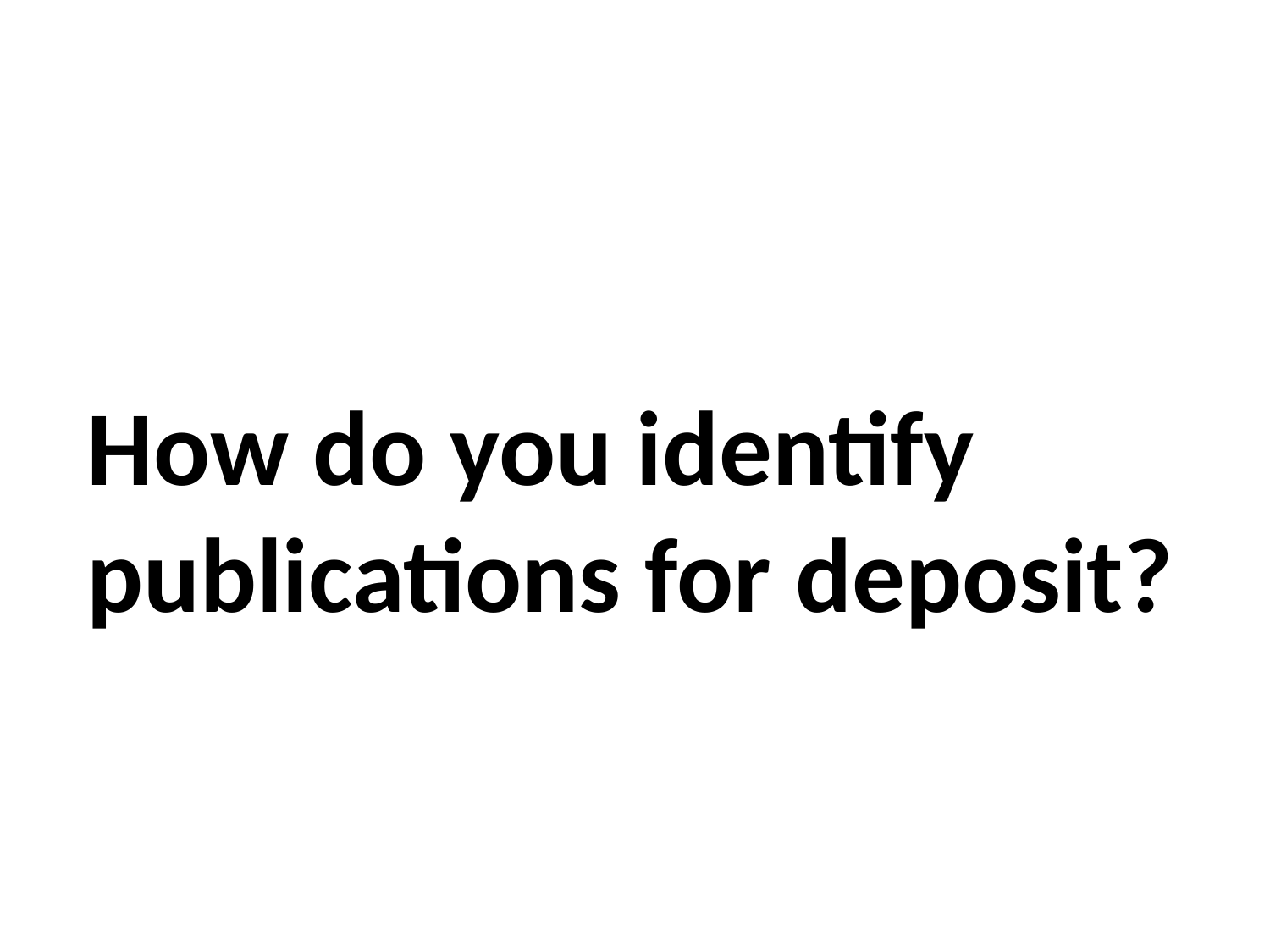

# How do you identify publications for deposit?